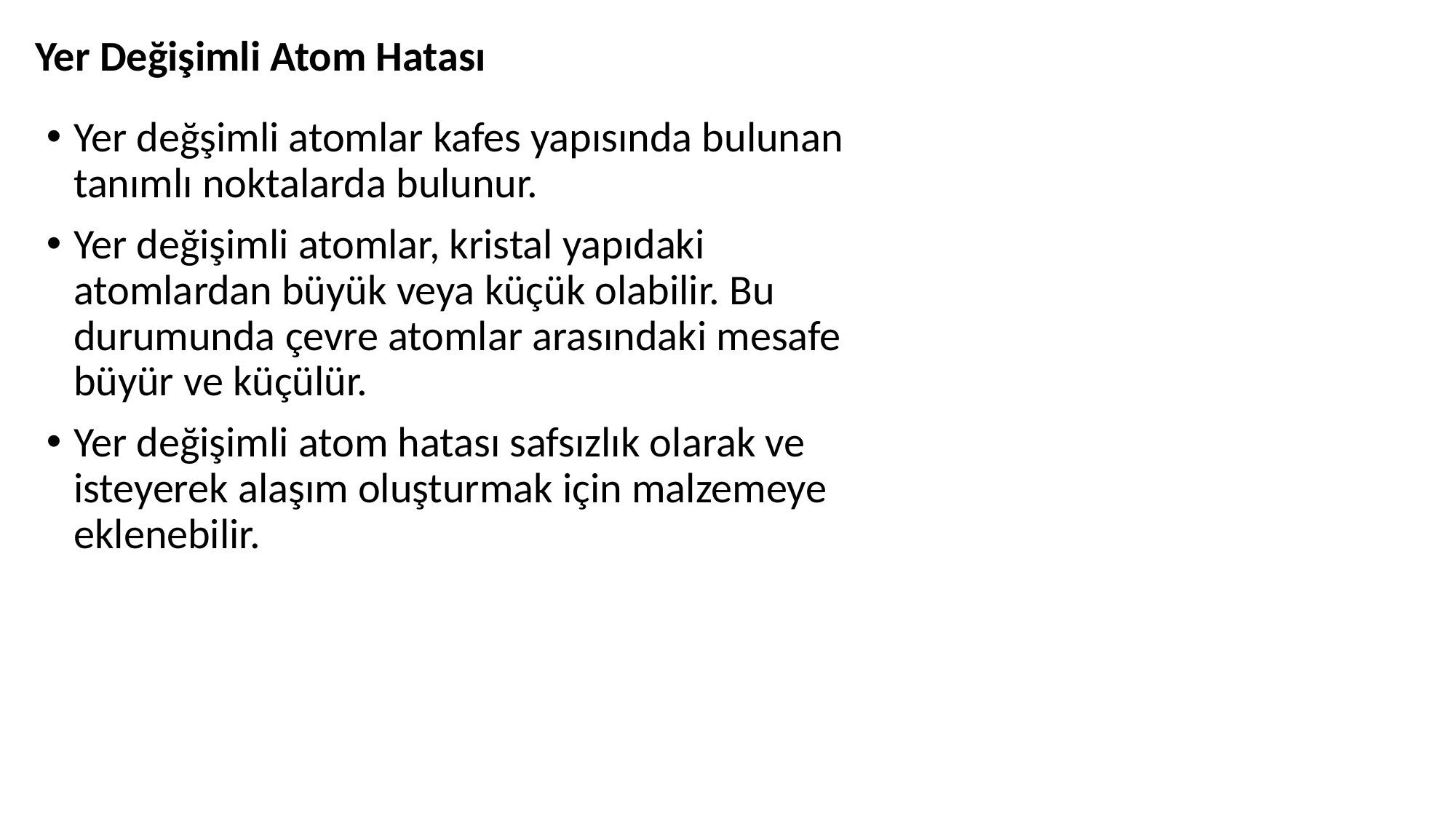

# Yer Değişimli Atom Hatası
Yer değşimli atomlar kafes yapısında bulunan tanımlı noktalarda bulunur.
Yer değişimli atomlar, kristal yapıdaki atomlardan büyük veya küçük olabilir. Bu durumunda çevre atomlar arasındaki mesafe büyür ve küçülür.
Yer değişimli atom hatası safsızlık olarak ve isteyerek alaşım oluşturmak için malzemeye eklenebilir.